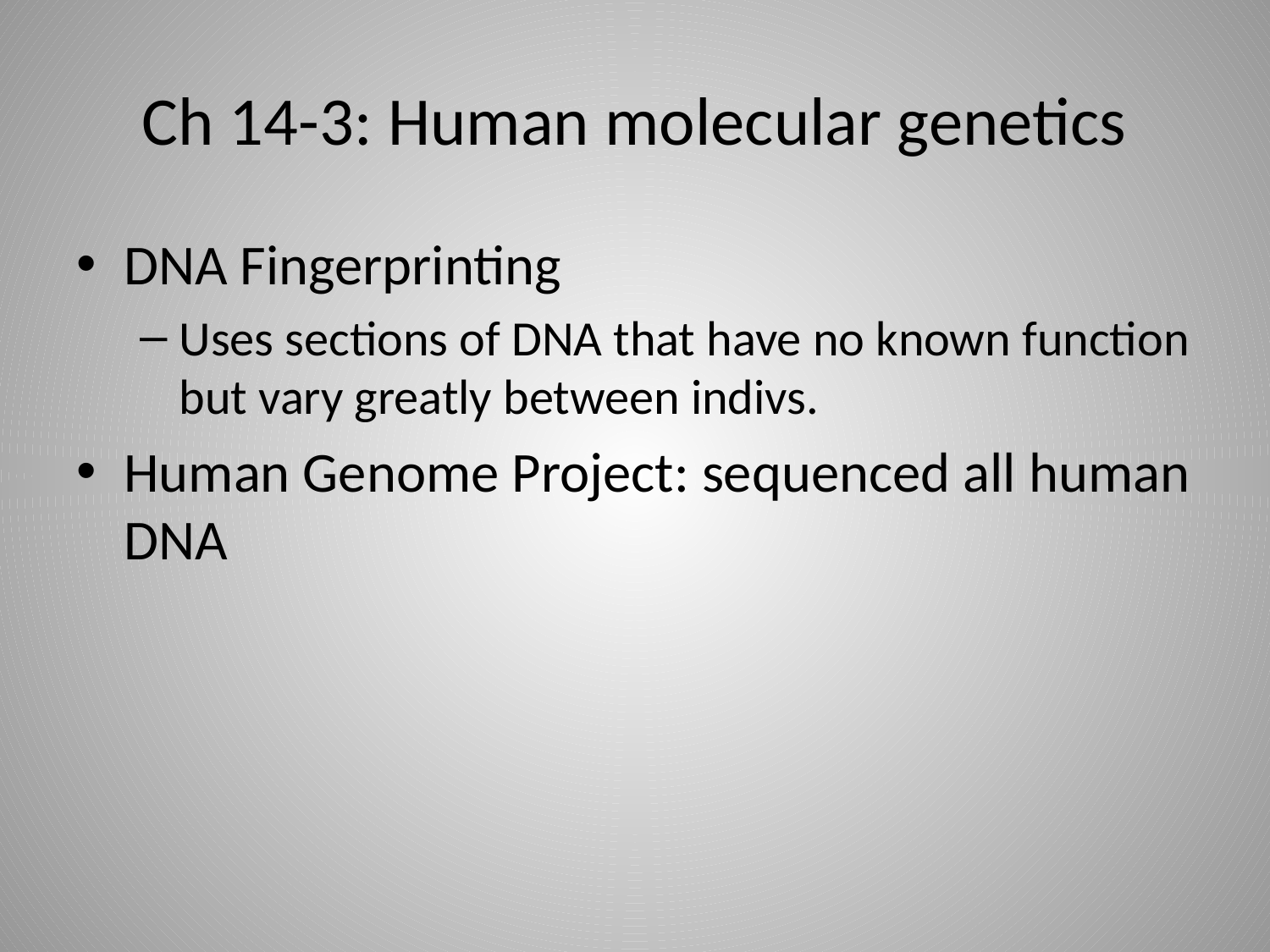

# Ch 14-3: Human molecular genetics
DNA Fingerprinting
Uses sections of DNA that have no known function but vary greatly between indivs.
Human Genome Project: sequenced all human DNA